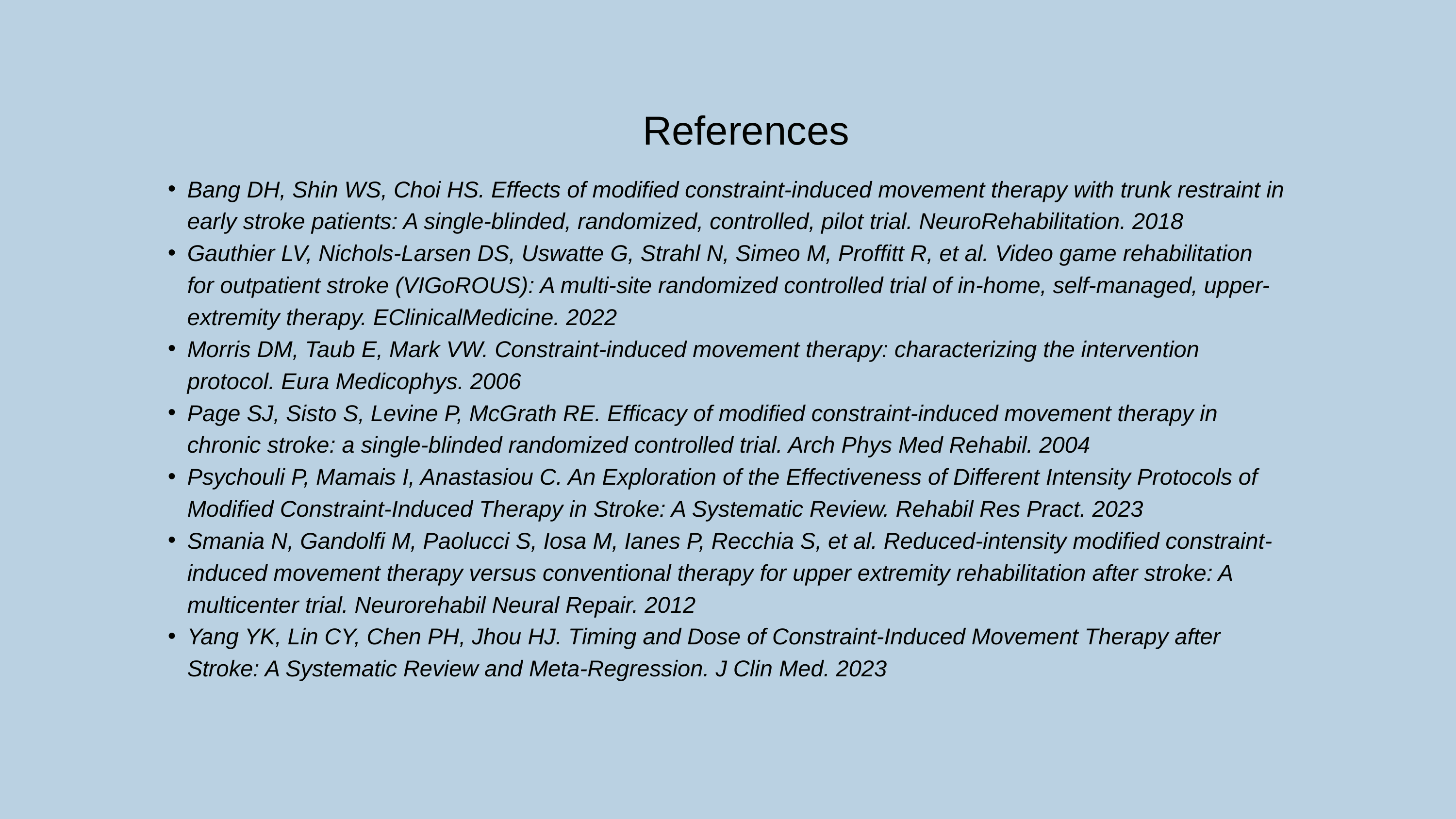

References
Bang DH, Shin WS, Choi HS. Effects of modified constraint-induced movement therapy with trunk restraint in early stroke patients: A single-blinded, randomized, controlled, pilot trial. NeuroRehabilitation. 2018
Gauthier LV, Nichols-Larsen DS, Uswatte G, Strahl N, Simeo M, Proffitt R, et al. Video game rehabilitation for outpatient stroke (VIGoROUS): A multi-site randomized controlled trial of in-home, self-managed, upper-extremity therapy. EClinicalMedicine. 2022
Morris DM, Taub E, Mark VW. Constraint-induced movement therapy: characterizing the intervention protocol. Eura Medicophys. 2006
Page SJ, Sisto S, Levine P, McGrath RE. Efficacy of modified constraint-induced movement therapy in chronic stroke: a single-blinded randomized controlled trial. Arch Phys Med Rehabil. 2004
Psychouli P, Mamais I, Anastasiou C. An Exploration of the Effectiveness of Different Intensity Protocols of Modified Constraint-Induced Therapy in Stroke: A Systematic Review. Rehabil Res Pract. 2023
Smania N, Gandolfi M, Paolucci S, Iosa M, Ianes P, Recchia S, et al. Reduced-intensity modified constraint-induced movement therapy versus conventional therapy for upper extremity rehabilitation after stroke: A multicenter trial. Neurorehabil Neural Repair. 2012
Yang YK, Lin CY, Chen PH, Jhou HJ. Timing and Dose of Constraint-Induced Movement Therapy after Stroke: A Systematic Review and Meta-Regression. J Clin Med. 2023